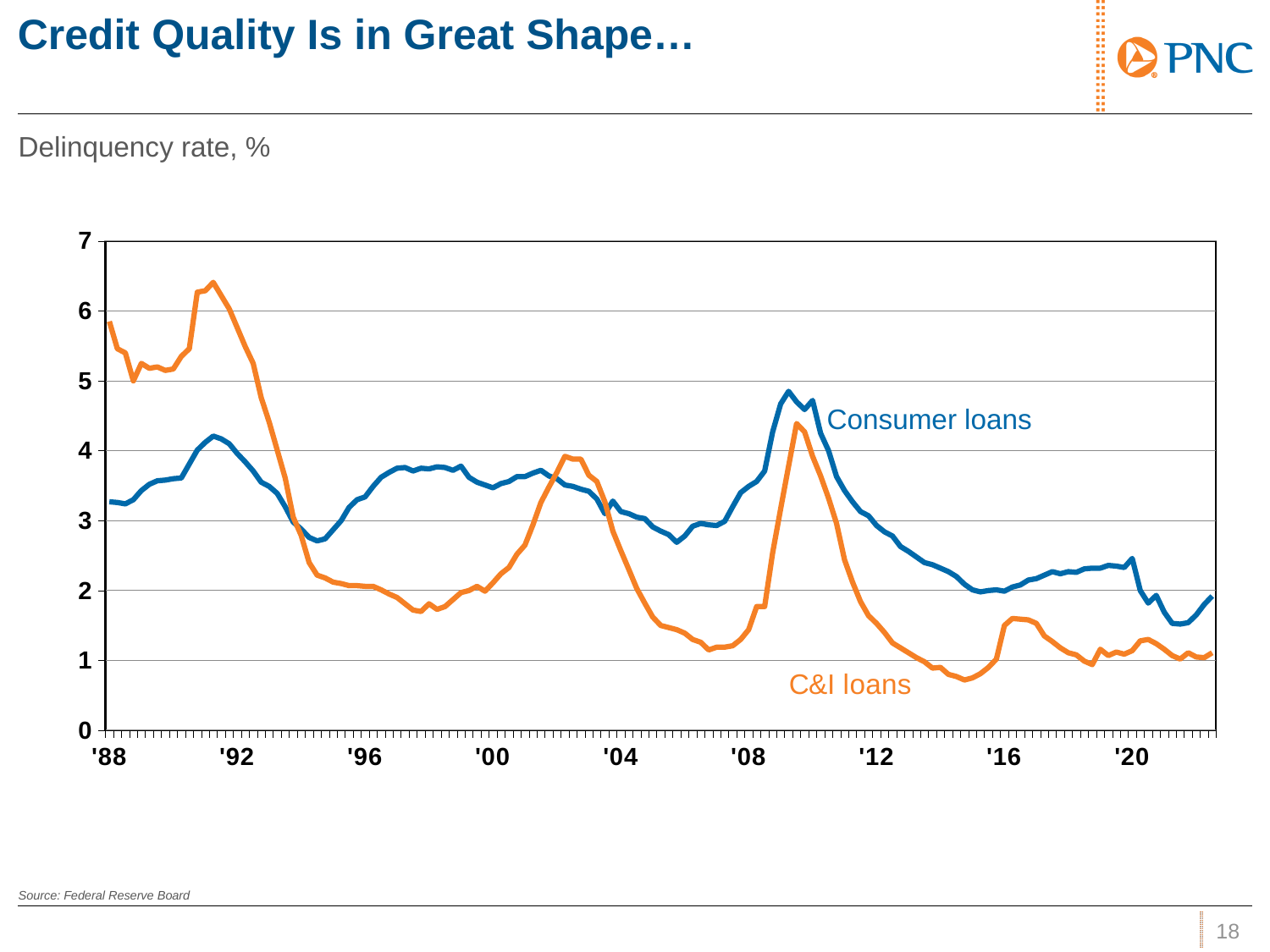

# Credit Quality Is in Great Shape…
Delinquency rate, %

### Chart

| Category | Income: Disposable Personal, (Bil. $, SAAR) for United States | Income: Personal Consumption Expenditures, (Bil. $, SAAR) for United States |
|---|---|---|
| '88 | 3.27 | 5.85 |
|  | 3.26 | 5.46 |
|  | 3.24 | 5.4 |
|  | 3.3 | 5.0 |
|  | 3.43 | 5.25 |
|  | 3.52 | 5.18 |
|  | 3.57 | 5.2 |
|  | 3.58 | 5.15 |
|  | 3.6 | 5.17 |
|  | 3.61 | 5.35 |
|  | 3.81 | 5.46 |
|  | 4.01 | 6.27 |
|  | 4.12 | 6.29 |
|  | 4.21 | 6.41 |
|  | 4.17 | 6.22 |
|  | 4.1 | 6.03 |
| '92 | 3.96 | 5.76 |
|  | 3.84 | 5.49 |
|  | 3.71 | 5.25 |
|  | 3.55 | 4.76 |
|  | 3.49 | 4.41 |
|  | 3.39 | 4.01 |
|  | 3.2 | 3.61 |
|  | 2.98 | 3.05 |
|  | 2.88 | 2.79 |
|  | 2.76 | 2.4 |
|  | 2.71 | 2.22 |
|  | 2.74 | 2.18 |
|  | 2.87 | 2.12 |
|  | 3.0 | 2.1 |
|  | 3.19 | 2.07 |
|  | 3.3 | 2.07 |
| '96 | 3.34 | 2.06 |
|  | 3.49 | 2.06 |
|  | 3.62 | 2.01 |
|  | 3.69 | 1.95 |
|  | 3.75 | 1.9 |
|  | 3.76 | 1.81 |
|  | 3.71 | 1.72 |
|  | 3.75 | 1.7 |
|  | 3.74 | 1.81 |
|  | 3.77 | 1.73 |
|  | 3.76 | 1.77 |
|  | 3.72 | 1.87 |
|  | 3.78 | 1.97 |
|  | 3.62 | 2.0 |
|  | 3.55 | 2.06 |
|  | 3.51 | 1.99 |
| '00 | 3.47 | 2.11 |
|  | 3.53 | 2.24 |
|  | 3.56 | 2.33 |
|  | 3.63 | 2.52 |
|  | 3.63 | 2.65 |
|  | 3.68 | 2.94 |
|  | 3.72 | 3.26 |
|  | 3.64 | 3.48 |
|  | 3.6 | 3.69 |
|  | 3.51 | 3.92 |
|  | 3.49 | 3.88 |
|  | 3.45 | 3.88 |
|  | 3.42 | 3.65 |
|  | 3.31 | 3.56 |
|  | 3.1 | 3.27 |
|  | 3.28 | 2.85 |
| '04 | 3.13 | 2.57 |
|  | 3.1 | 2.3 |
|  | 3.05 | 2.03 |
|  | 3.03 | 1.82 |
|  | 2.91 | 1.62 |
|  | 2.85 | 1.5 |
|  | 2.8 | 1.47 |
|  | 2.69 | 1.44 |
|  | 2.78 | 1.39 |
|  | 2.92 | 1.3 |
|  | 2.96 | 1.26 |
|  | 2.94 | 1.15 |
|  | 2.93 | 1.19 |
|  | 2.99 | 1.19 |
|  | 3.2 | 1.21 |
|  | 3.4 | 1.3 |
| '08 | 3.49 | 1.44 |
|  | 3.56 | 1.77 |
|  | 3.71 | 1.77 |
|  | 4.27 | 2.54 |
|  | 4.67 | 3.17 |
|  | 4.85 | 3.78 |
|  | 4.7 | 4.39 |
|  | 4.59 | 4.27 |
|  | 4.72 | 3.92 |
|  | 4.25 | 3.64 |
|  | 4.0 | 3.32 |
|  | 3.63 | 2.96 |
|  | 3.43 | 2.44 |
|  | 3.27 | 2.12 |
|  | 3.13 | 1.84 |
|  | 3.07 | 1.64 |
| '12 | 2.93 | 1.53 |
|  | 2.84 | 1.4 |
|  | 2.78 | 1.25 |
|  | 2.63 | 1.18 |
|  | 2.56 | 1.11 |
|  | 2.48 | 1.04 |
|  | 2.4 | 0.98 |
|  | 2.37 | 0.89 |
|  | 2.32 | 0.9 |
|  | 2.27 | 0.8 |
|  | 2.2 | 0.77 |
|  | 2.09 | 0.72 |
|  | 2.01 | 0.75 |
|  | 1.98 | 0.81 |
|  | 2.0 | 0.9 |
|  | 2.01 | 1.02 |
| '16 | 1.99 | 1.5 |
|  | 2.05 | 1.6 |
|  | 2.08 | 1.59 |
|  | 2.15 | 1.58 |
|  | 2.17 | 1.53 |
|  | 2.22 | 1.35 |
|  | 2.27 | 1.27 |
|  | 2.24 | 1.18 |
|  | 2.27 | 1.11 |
|  | 2.26 | 1.08 |
|  | 2.31 | 0.99 |
|  | 2.32 | 0.94 |
|  | 2.32 | 1.16 |
|  | 2.36 | 1.07 |
|  | 2.35 | 1.12 |
|  | 2.33 | 1.09 |
| '20 | 2.46 | 1.14 |
Consumer loans
Source: Federal Reserve Board
18